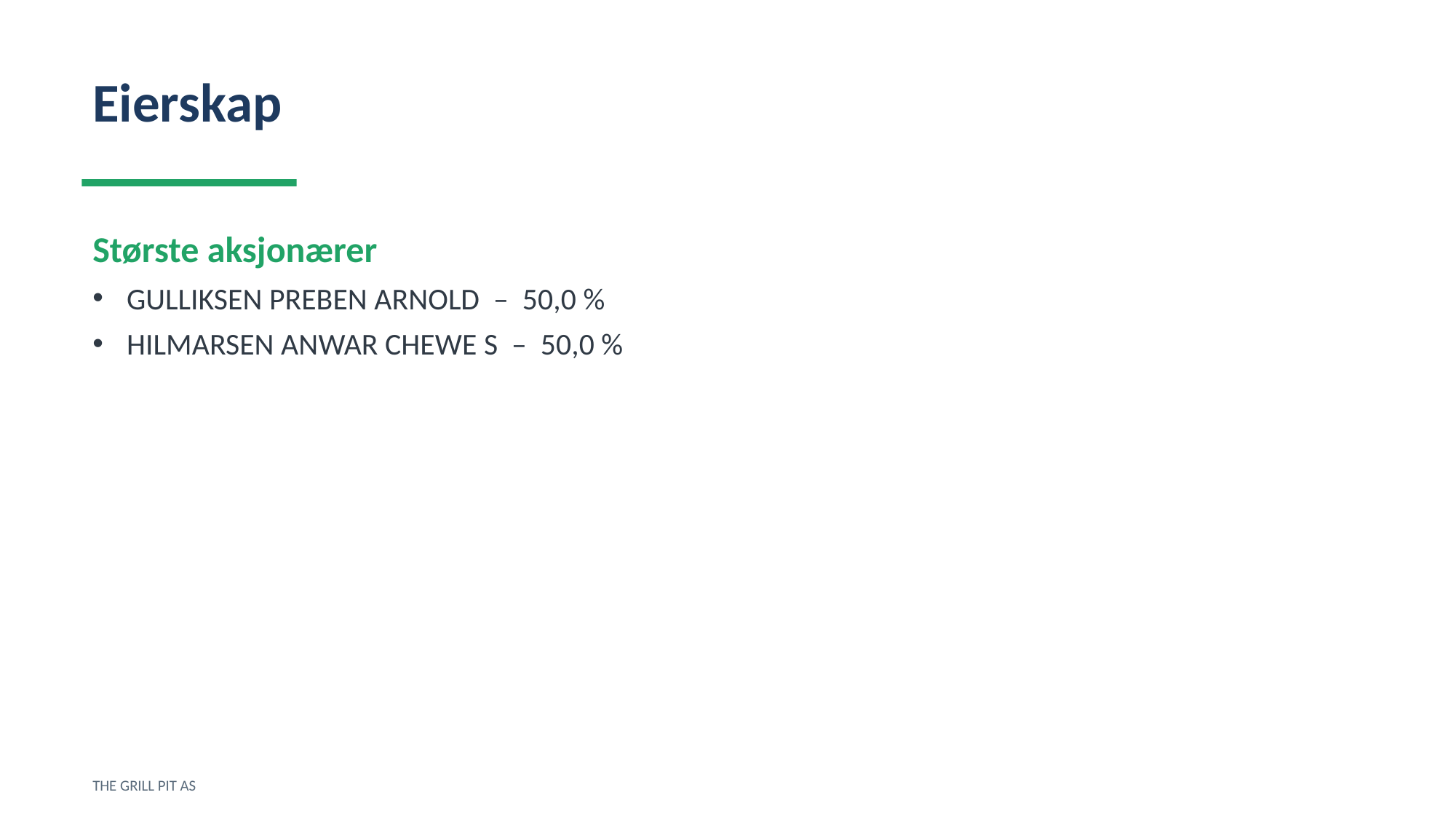

Eierskap

Største aksjonærer
GULLIKSEN PREBEN ARNOLD  –  50,0 %
HILMARSEN ANWAR CHEWE S  –  50,0 %
THE GRILL PIT AS